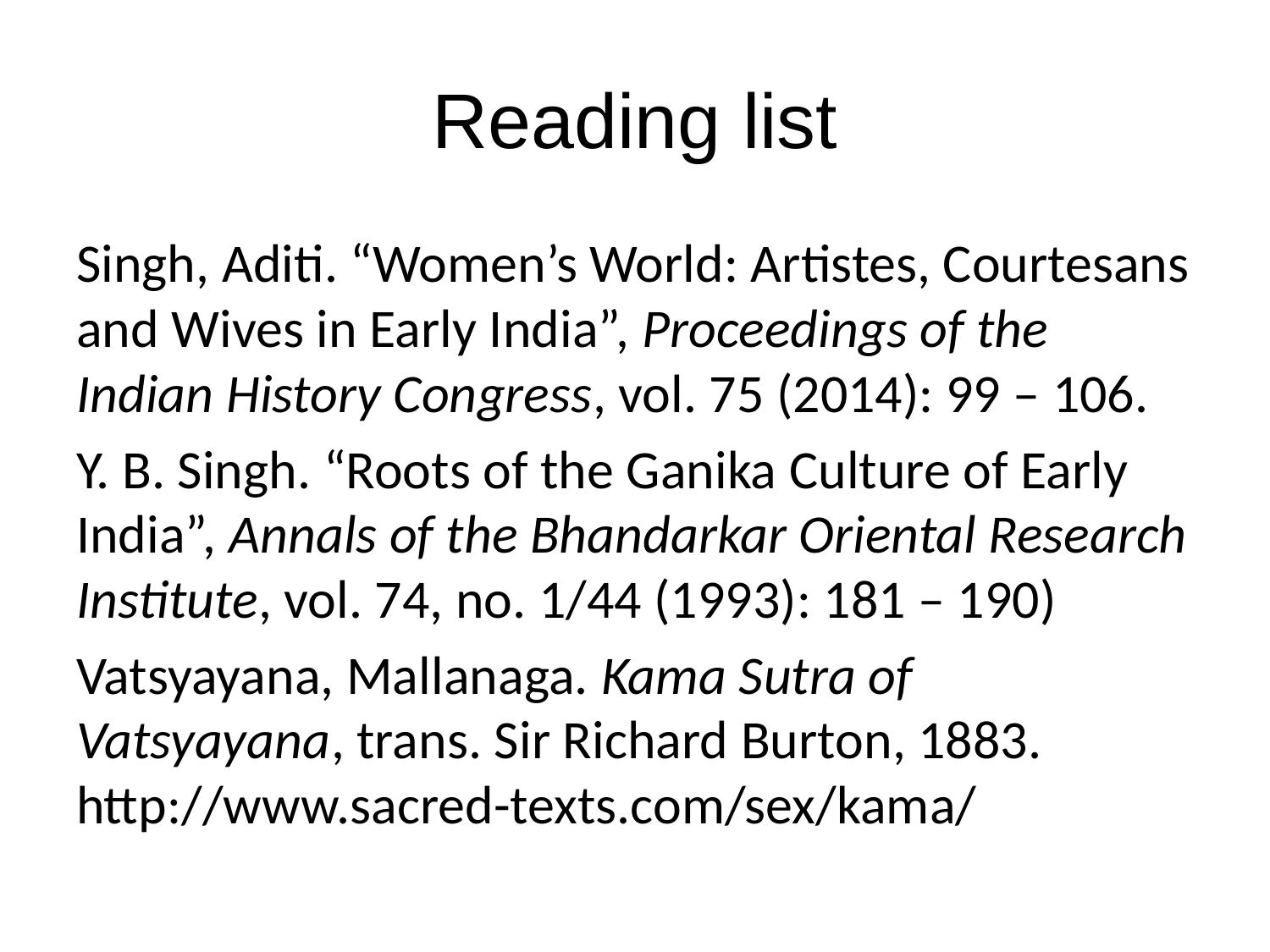

# Reading list
Singh, Aditi. “Women’s World: Artistes, Courtesans and Wives in Early India”, Proceedings of the Indian History Congress, vol. 75 (2014): 99 – 106.
Y. B. Singh. “Roots of the Ganika Culture of Early India”, Annals of the Bhandarkar Oriental Research Institute, vol. 74, no. 1/44 (1993): 181 – 190)
Vatsyayana, Mallanaga. Kama Sutra of Vatsyayana, trans. Sir Richard Burton, 1883. http://www.sacred-texts.com/sex/kama/